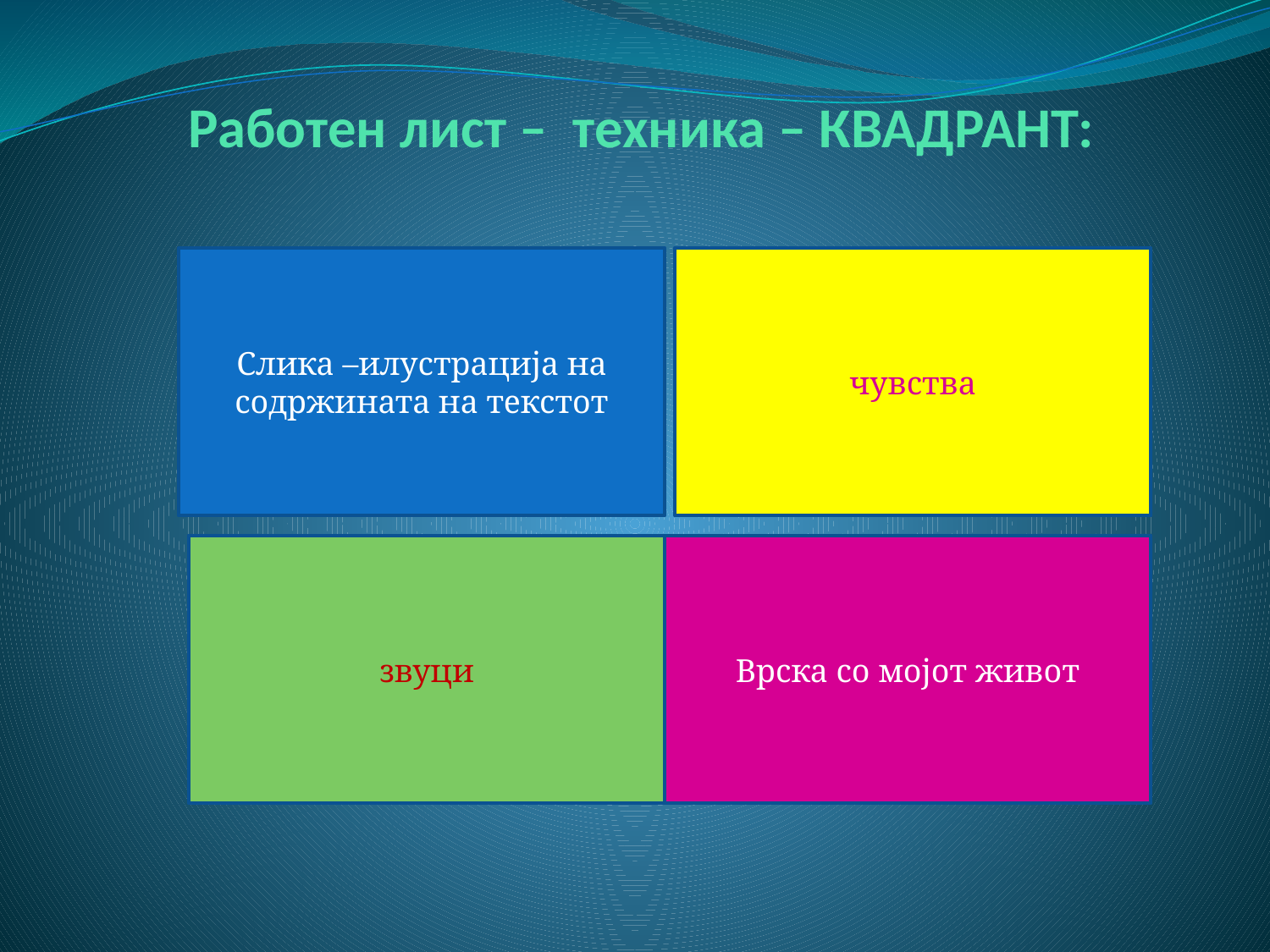

# Работен лист –  техника – КВАДРАНТ:
Слика –илустрација на содржината на текстот
чувства

звуци
Врска со мојот живот